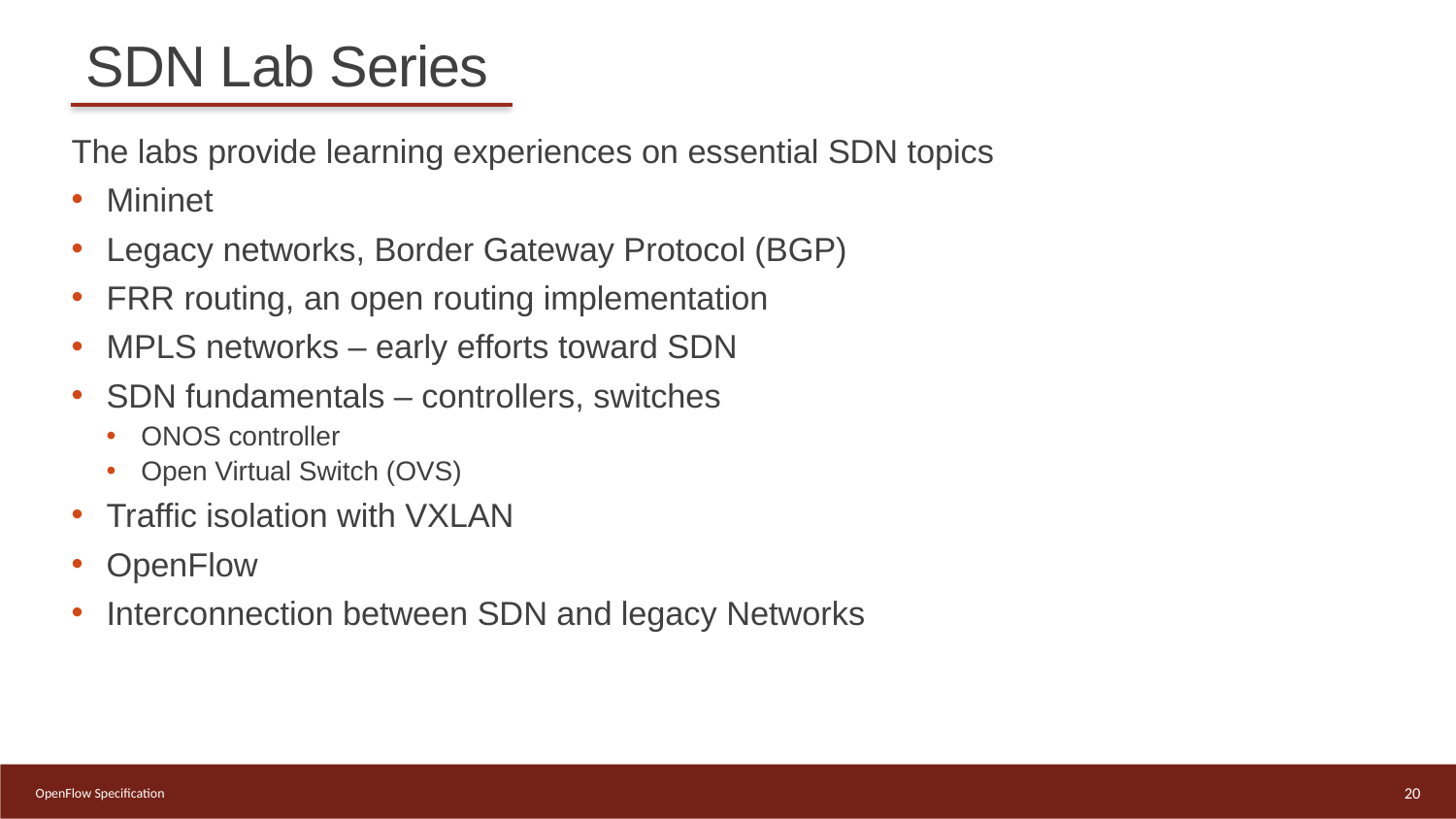

# SDN Lab Series
The labs provide learning experiences on essential SDN topics
Mininet
Legacy networks, Border Gateway Protocol (BGP)
FRR routing, an open routing implementation
MPLS networks – early efforts toward SDN
SDN fundamentals – controllers, switches
ONOS controller
Open Virtual Switch (OVS)
Traffic isolation with VXLAN
OpenFlow
Interconnection between SDN and legacy Networks
OpenFlow Specification
20